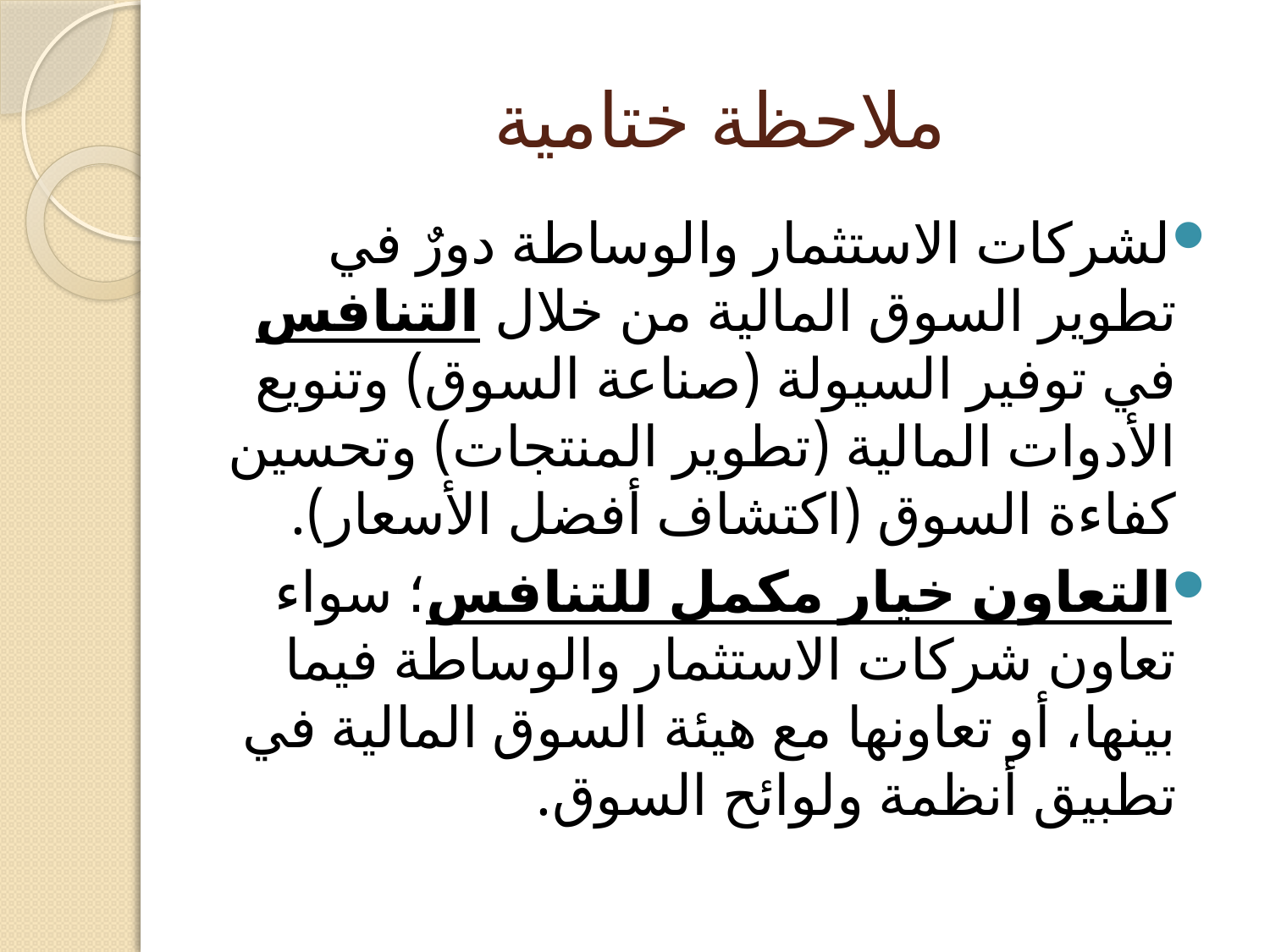

# ملاحظة ختامية
لشركات الاستثمار والوساطة دورٌ في تطوير السوق المالية من خلال التنافس في توفير السيولة (صناعة السوق) وتنويع الأدوات المالية (تطوير المنتجات) وتحسين كفاءة السوق (اكتشاف أفضل الأسعار).
التعاون خيار مكمل للتنافس؛ سواء تعاون شركات الاستثمار والوساطة فيما بينها، أو تعاونها مع هيئة السوق المالية في تطبيق أنظمة ولوائح السوق.